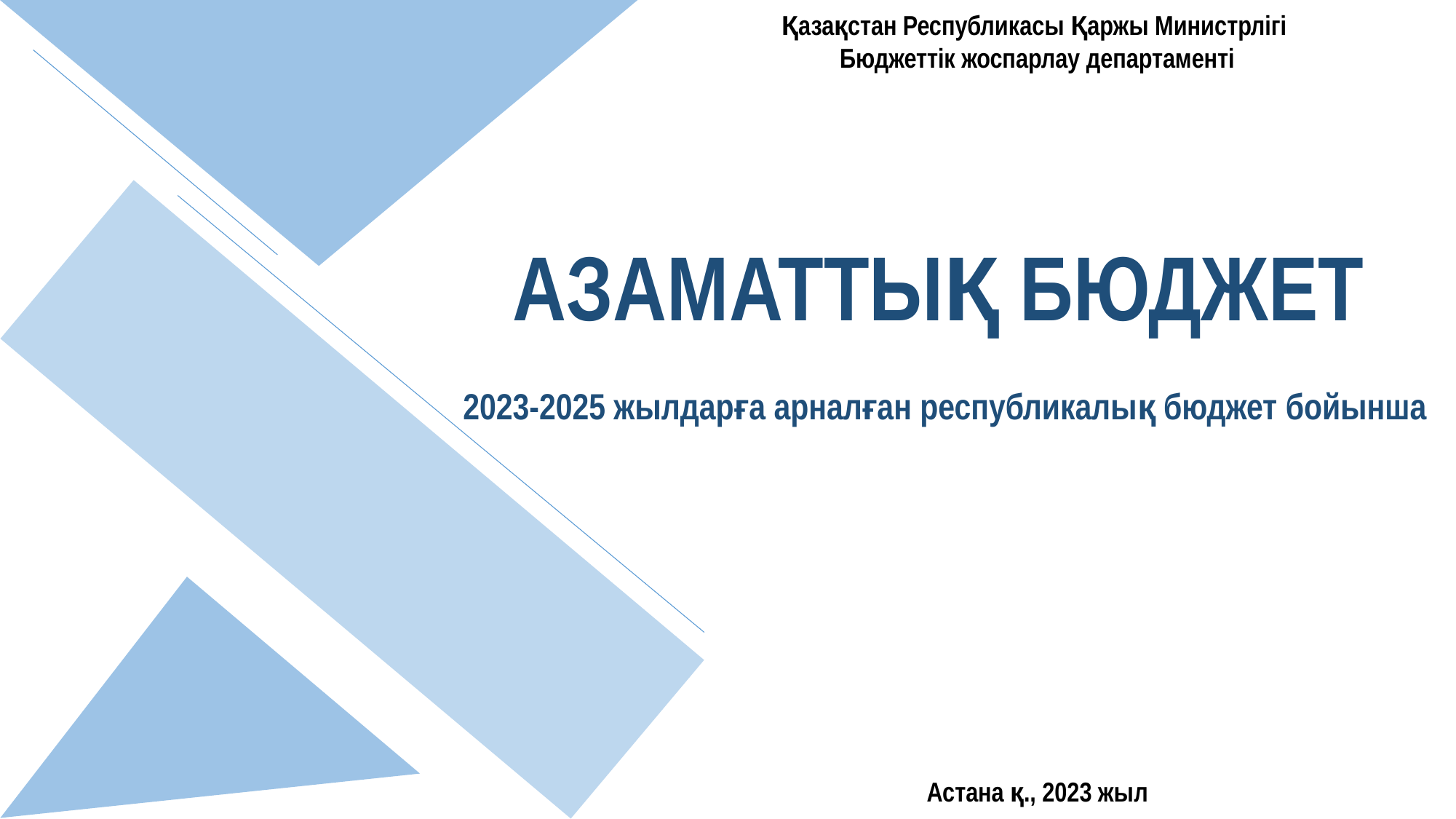

Қазақстан Республикасы Қаржы Министрлігі
Бюджеттік жоспарлау департаменті

АЗАМАТТЫҚ БЮДЖЕТ
2023-2025 жылдарға арналған республикалық бюджет бойынша

Астана қ., 2023 жыл